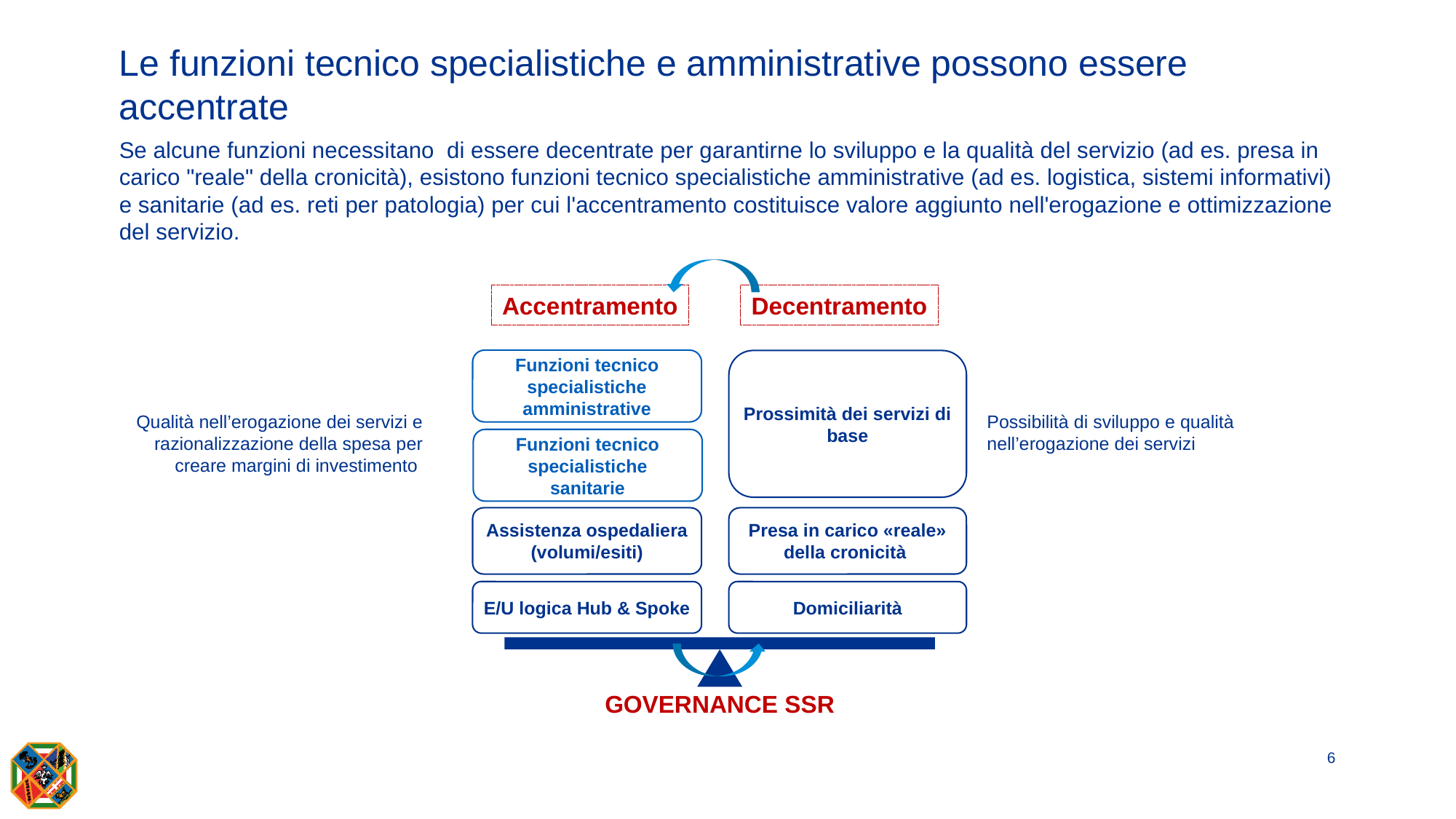

# Le funzioni tecnico specialistiche e amministrative possono essere accentrate
Se alcune funzioni necessitano  di essere decentrate per garantirne lo sviluppo e la qualità del servizio (ad es. presa in carico "reale" della cronicità), esistono funzioni tecnico specialistiche amministrative (ad es. logistica, sistemi informativi) e sanitarie (ad es. reti per patologia) per cui l'accentramento costituisce valore aggiunto nell'erogazione e ottimizzazione del servizio.

Accentramento
Decentramento
Funzioni tecnico specialistiche
amministrative
Prossimità dei servizi di base
Qualità nell’erogazione dei servizi e razionalizzazione della spesa per creare margini di investimento
Possibilità di sviluppo e qualità nell’erogazione dei servizi
Funzioni tecnico specialistiche
sanitarie
Assistenza ospedaliera (volumi/esiti)
Presa in carico «reale» della cronicità
E/U logica Hub & Spoke
Domiciliarità

GOVERNANCE SSR